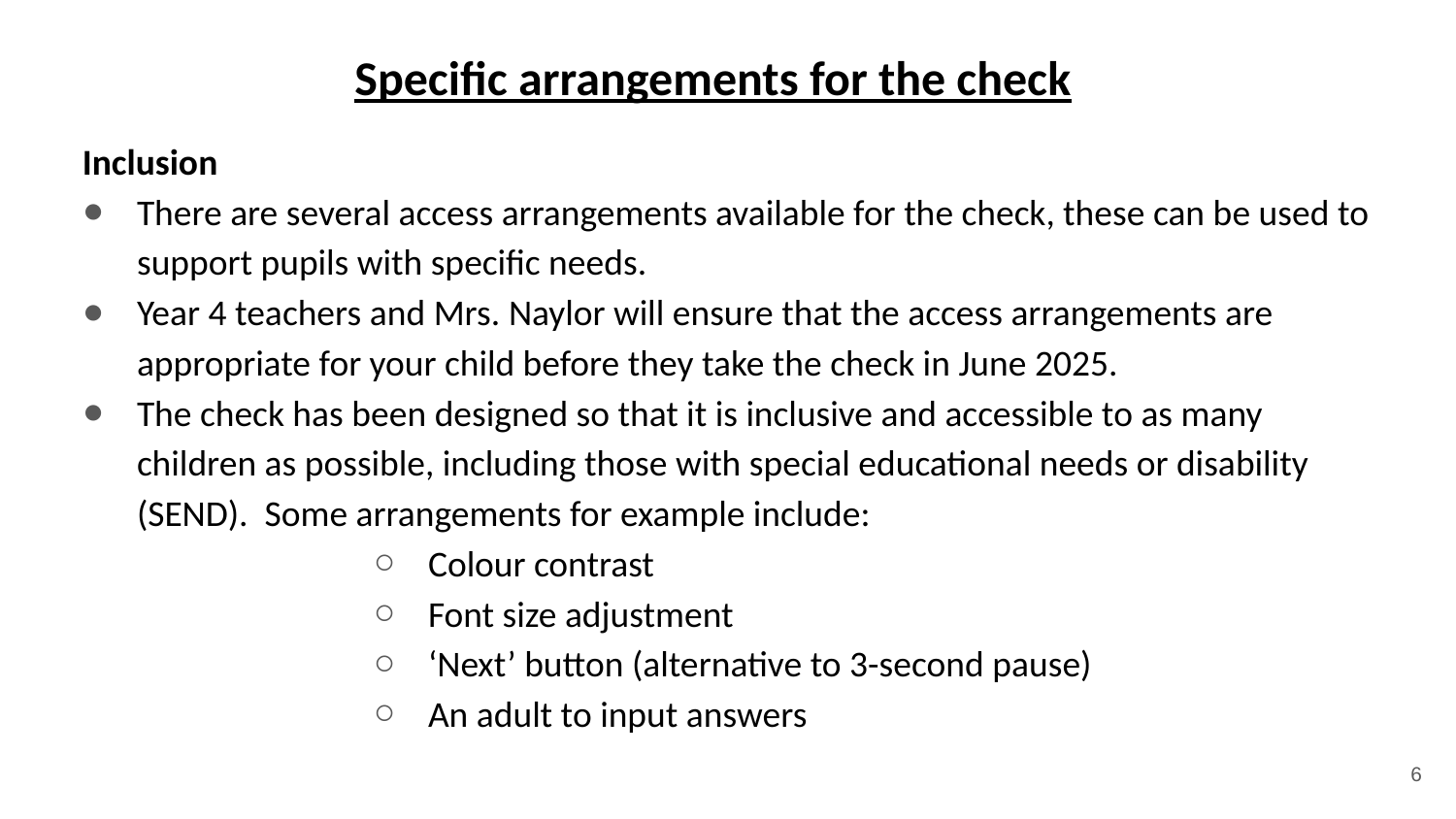

# Specific arrangements for the check
Inclusion
There are several access arrangements available for the check, these can be used to support pupils with specific needs.
Year 4 teachers and Mrs. Naylor will ensure that the access arrangements are appropriate for your child before they take the check in June 2025.
The check has been designed so that it is inclusive and accessible to as many children as possible, including those with special educational needs or disability (SEND).  Some arrangements for example include:
Colour contrast
Font size adjustment
‘Next’ button (alternative to 3-second pause)
An adult to input answers

6